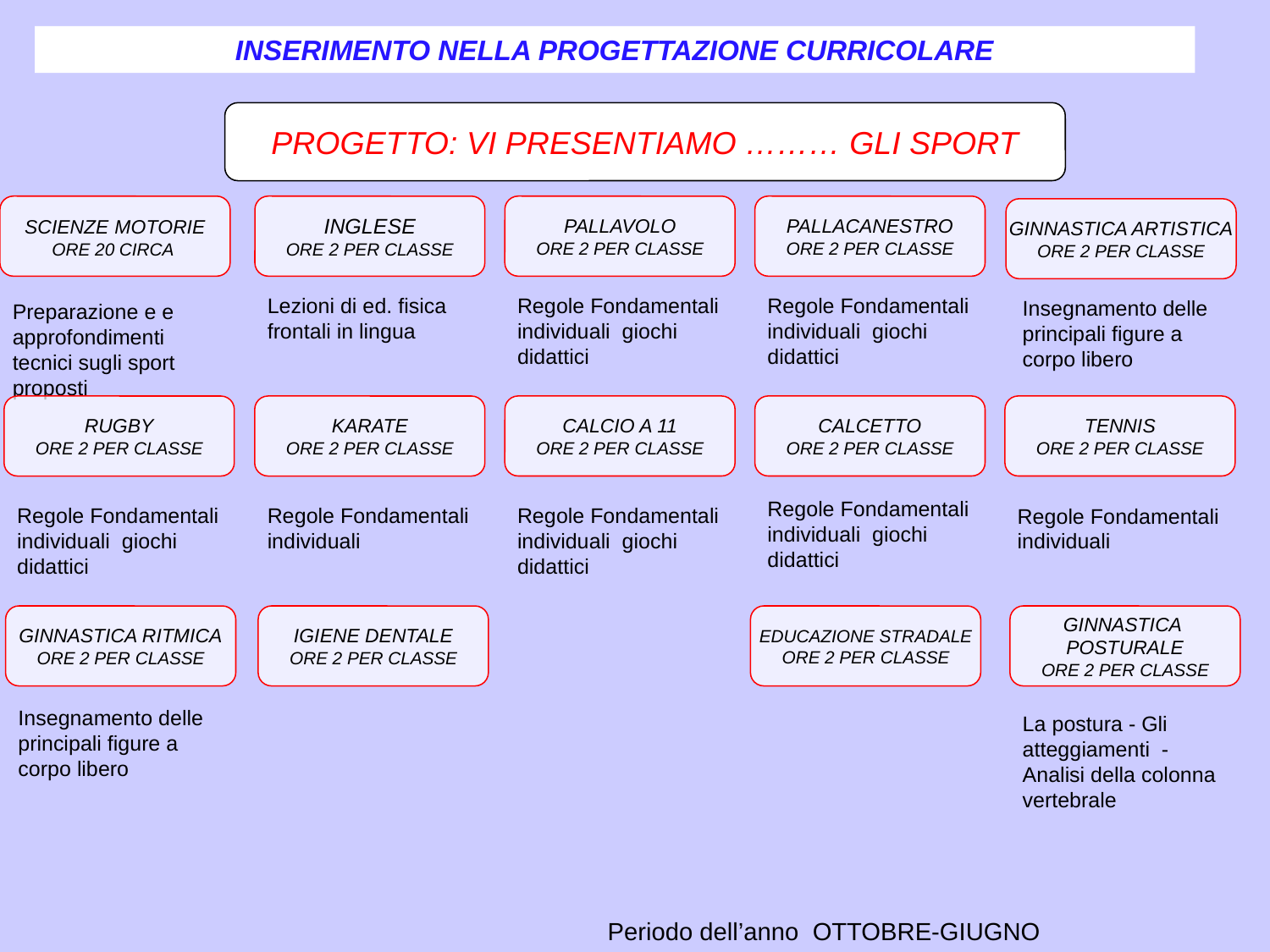

INSERIMENTO NELLA PROGETTAZIONE CURRICOLARE

PROGETTO: VI PRESENTIAMO ……… GLI SPORT
SCIENZE MOTORIE
ORE 20 CIRCA
INGLESE
ORE 2 PER CLASSE
PALLAVOLO
ORE 2 PER CLASSE
PALLACANESTRO
ORE 2 PER CLASSE
GINNASTICA ARTISTICA
ORE 2 PER CLASSE
Lezioni di ed. fisica frontali in lingua
Regole Fondamentali individuali  giochi didattici
Regole Fondamentali individuali  giochi didattici
Insegnamento delle principali figure a corpo libero

Preparazione e e approfondimenti tecnici sugli sport  proposti
CALCIO A 11
ORE 2 PER CLASSE
CALCETTO
ORE 2 PER CLASSE
TENNIS
ORE 2 PER CLASSE
RUGBY
ORE 2 PER CLASSE
KARATE
ORE 2 PER CLASSE
Regole Fondamentali individuali  giochi didattici
Regole Fondamentali individuali
Regole Fondamentali individuali  giochi didattici
Regole Fondamentali individuali  giochi didattici
Regole Fondamentali individuali
GINNASTICA
POSTURALE
ORE 2 PER CLASSE
GINNASTICA RITMICA
ORE 2 PER CLASSE
IGIENE DENTALE
ORE 2 PER CLASSE
EDUCAZIONE STRADALE
ORE 2 PER CLASSE
Insegnamento delle principali figure a corpo libero

La postura - Gli atteggiamenti  - Analisi della colonna vertebrale
Periodo dell’anno  OTTOBRE-GIUGNO